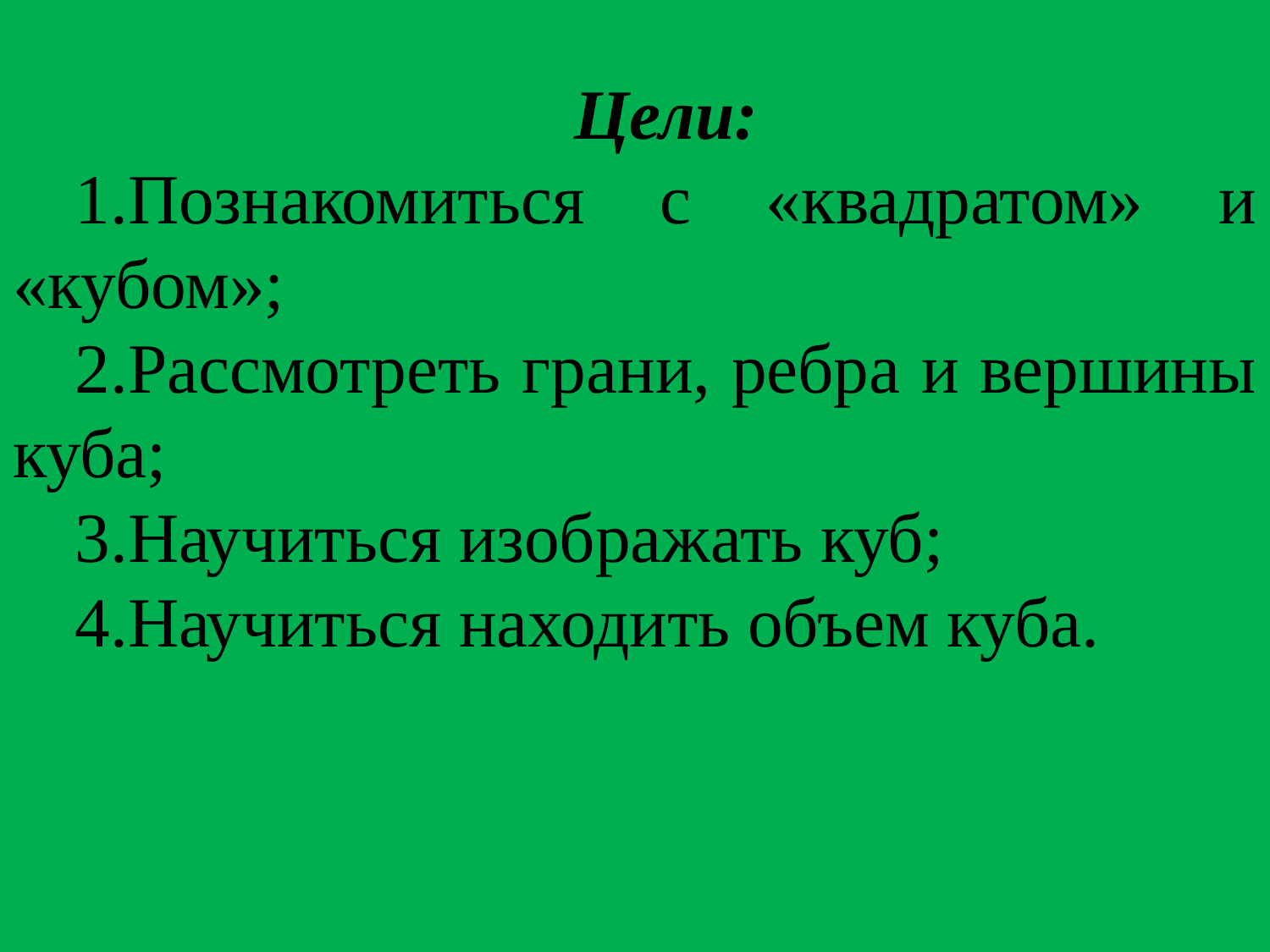

Цели:
Познакомиться с «квадратом» и «кубом»;
Рассмотреть грани, ребра и вершины куба;
Научиться изображать куб;
Научиться находить объем куба.